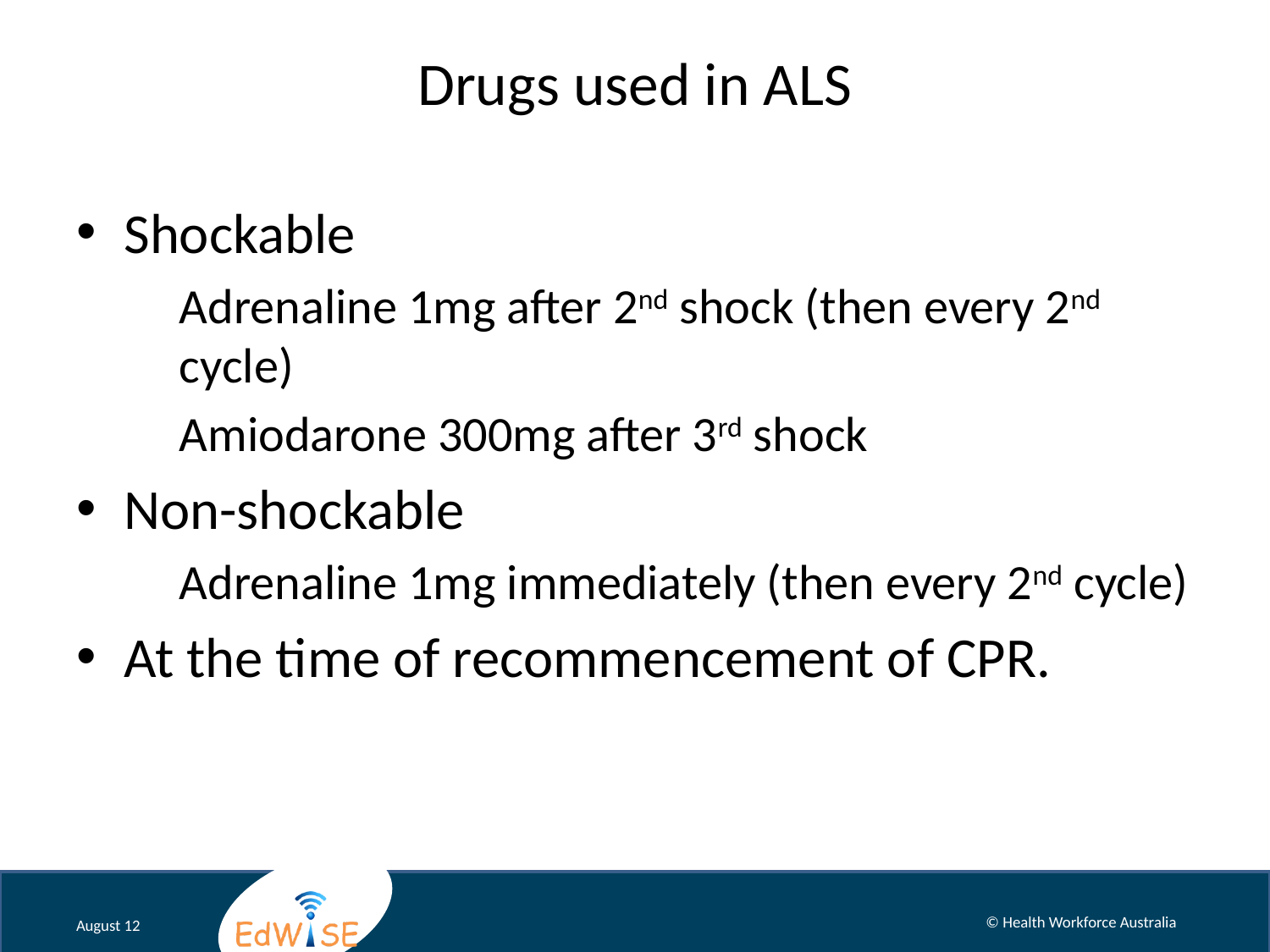

# Drugs used in ALS
Shockable
	Adrenaline 1mg after 2nd shock (then every 2nd cycle)
	Amiodarone 300mg after 3rd shock
Non-shockable
	Adrenaline 1mg immediately (then every 2nd cycle)
At the time of recommencement of CPR.
© Health Workforce Australia
August 12